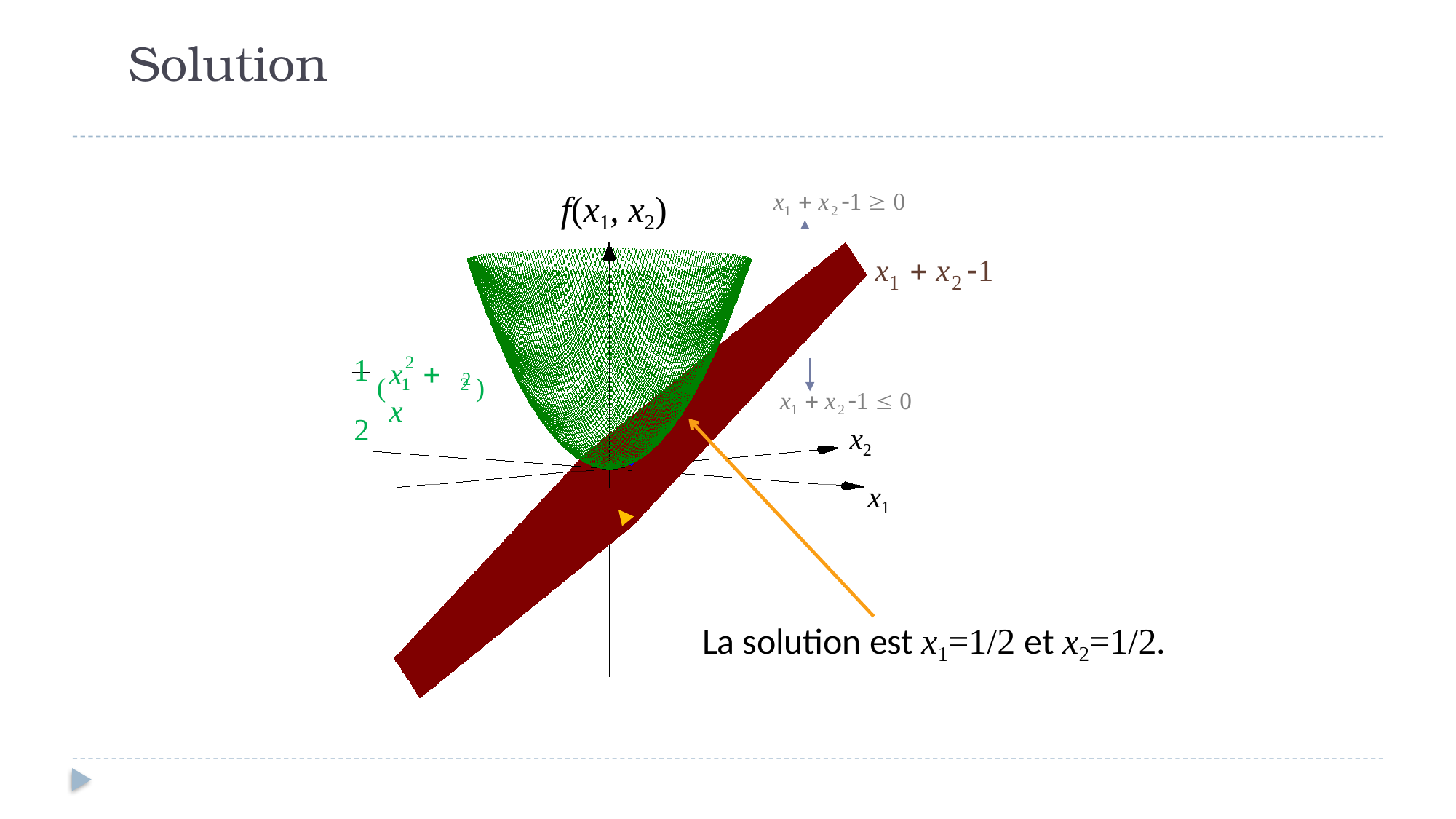

Solution
f(x1, x2)
x1  + x2 −1 ≥ 0

x1  + x2 −1
1 (
2
2 )
2
x	+ x
1
2

x1  + x2 −1 ≤ 0

x2
x1

La solution est x1=1/2 et x2=1/2.
16